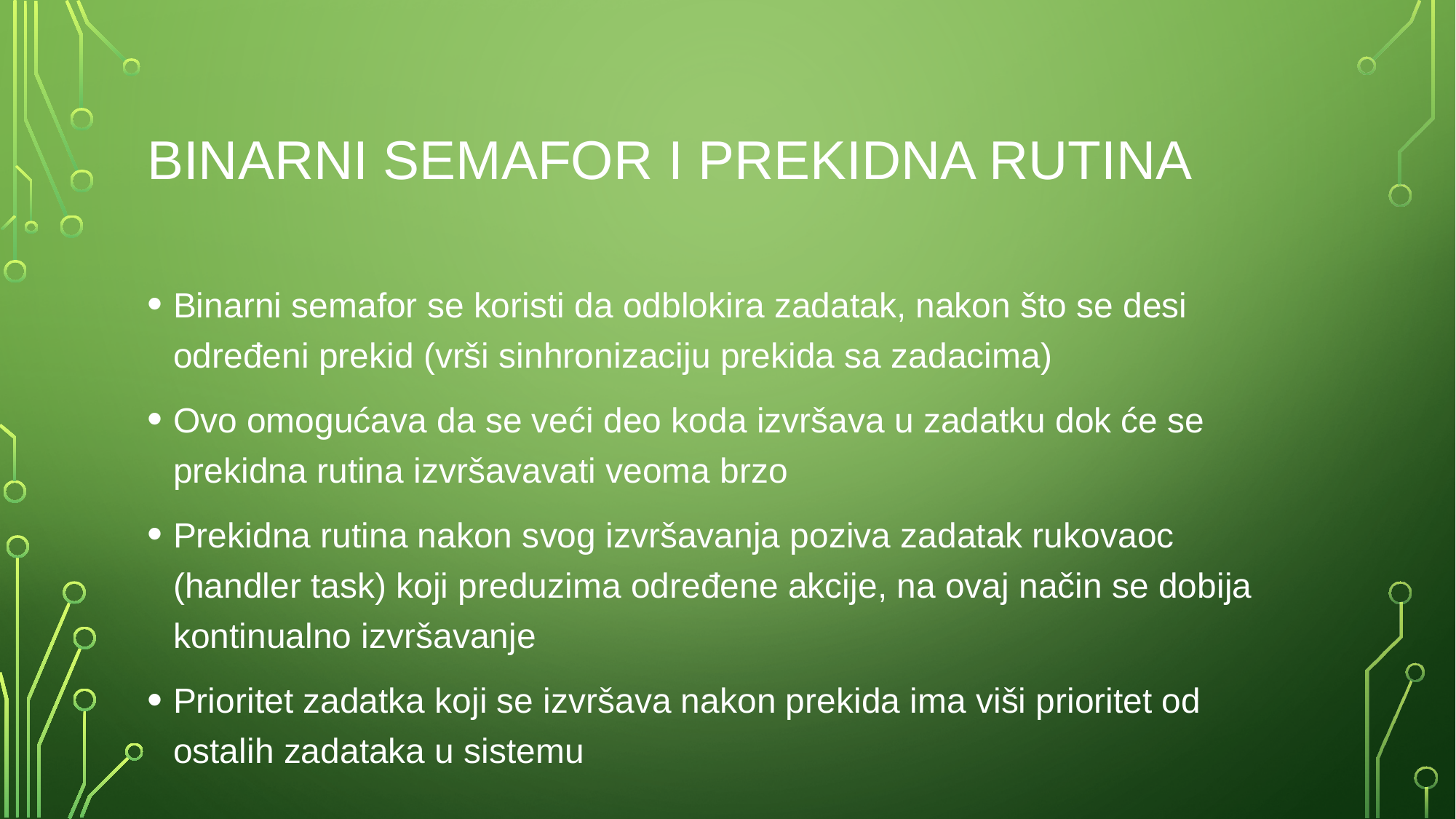

# Binarni semafor i prekidna rutina
Binarni semafor se koristi da odblokira zadatak, nakon što se desi određeni prekid (vrši sinhronizaciju prekida sa zadacima)
Ovo omogućava da se veći deo koda izvršava u zadatku dok će se prekidna rutina izvršavavati veoma brzo
Prekidna rutina nakon svog izvršavanja poziva zadatak rukovaoc (handler task) koji preduzima određene akcije, na ovaj način se dobija kontinualno izvršavanje
Prioritet zadatka koji se izvršava nakon prekida ima viši prioritet od ostalih zadataka u sistemu